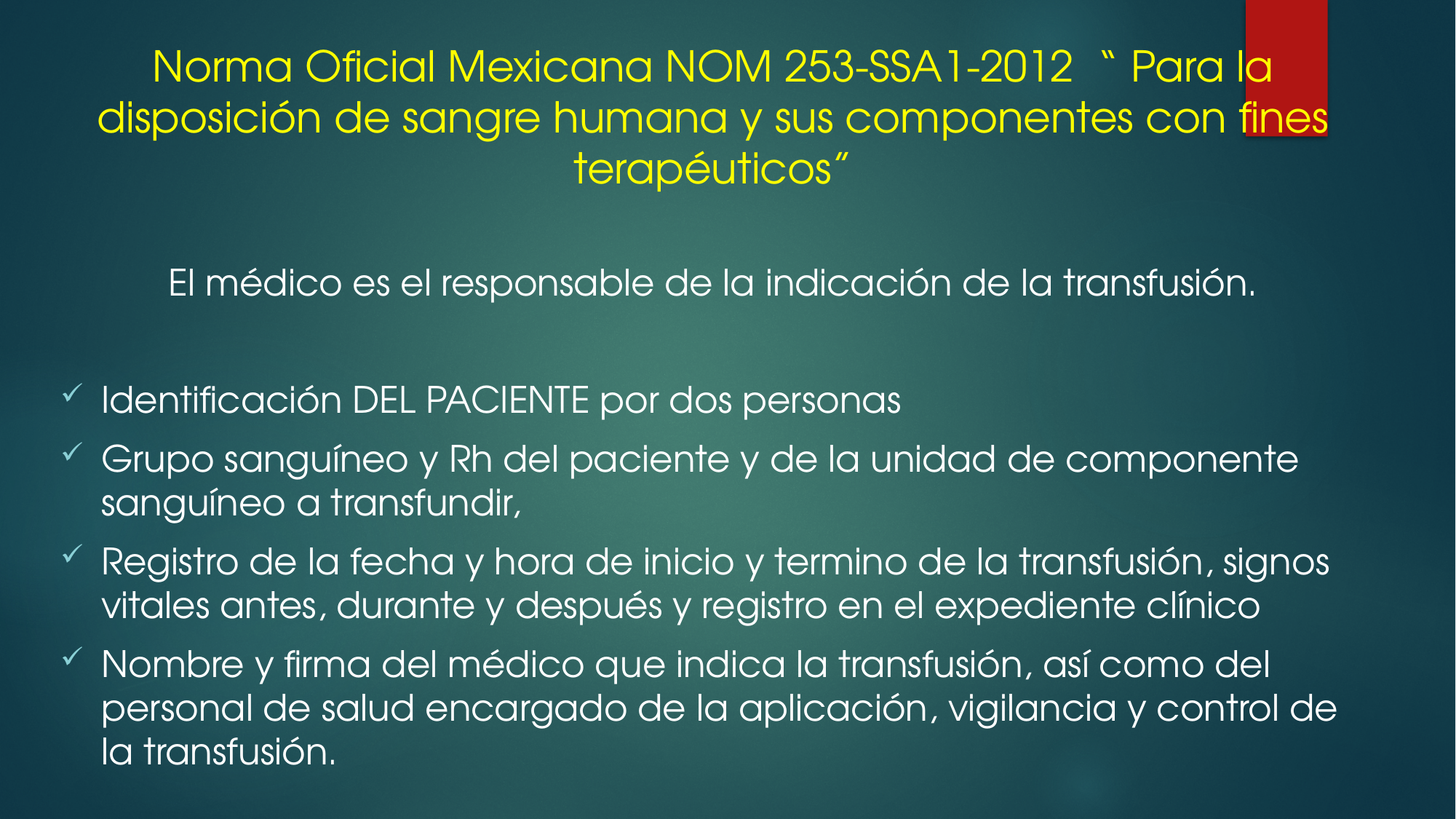

Norma Oficial Mexicana NOM 253-SSA1-2012  “ Para la disposición de sangre humana y sus componentes con fines terapéuticos”

El médico es el responsable de la indicación de la transfusión.

Identificación DEL PACIENTE por dos personas
Grupo sanguíneo y Rh del paciente y de la unidad de componente sanguíneo a transfundir,
Registro de la fecha y hora de inicio y termino de la transfusión, signos vitales antes, durante y después y registro en el expediente clínico
Nombre y firma del médico que indica la transfusión, así como del personal de salud encargado de la aplicación, vigilancia y control de la transfusión.